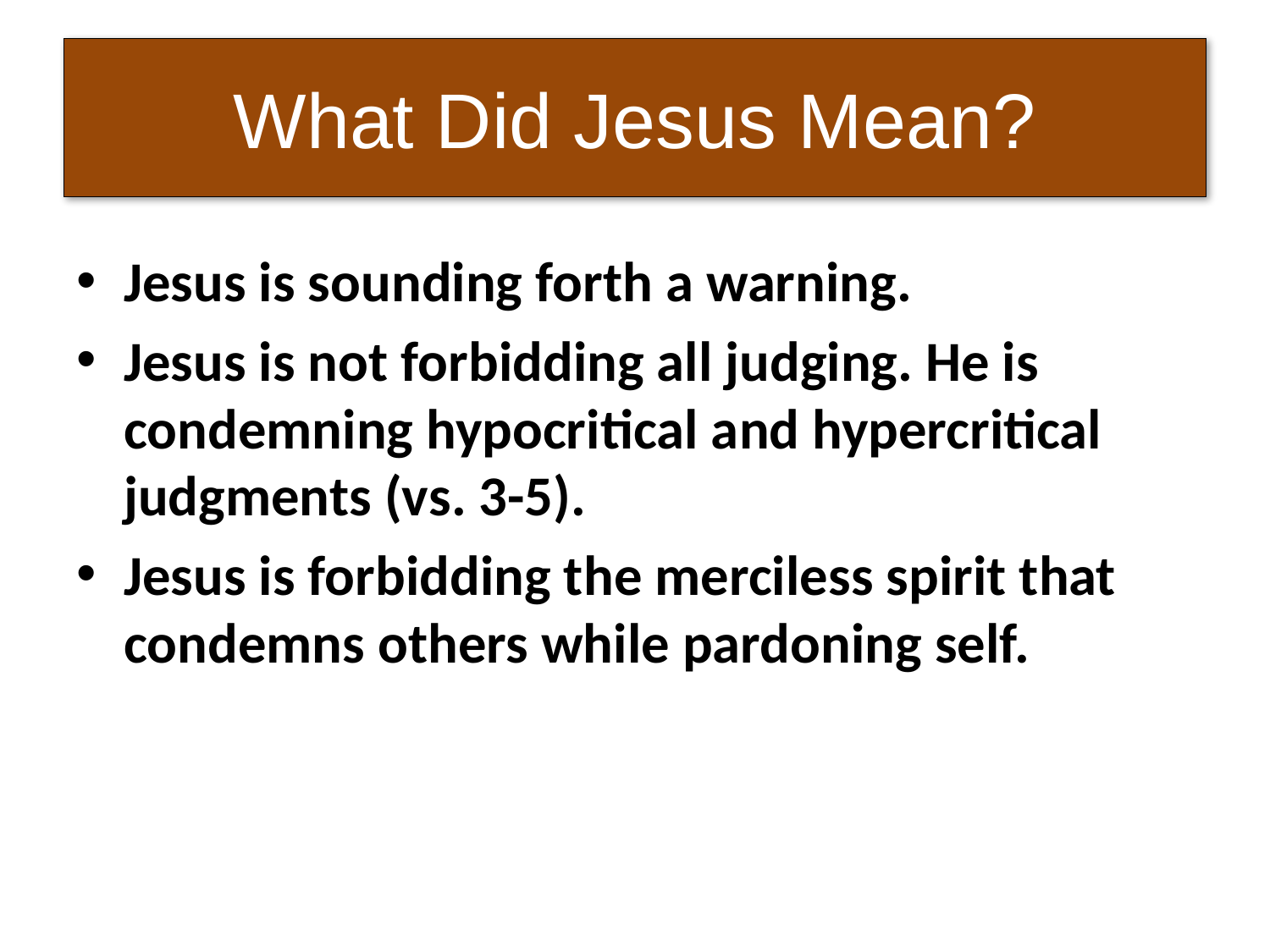

# What Did Jesus Mean?
Jesus is sounding forth a warning.
Jesus is not forbidding all judging. He is condemning hypocritical and hypercritical judgments (vs. 3-5).
Jesus is forbidding the merciless spirit that condemns others while pardoning self.